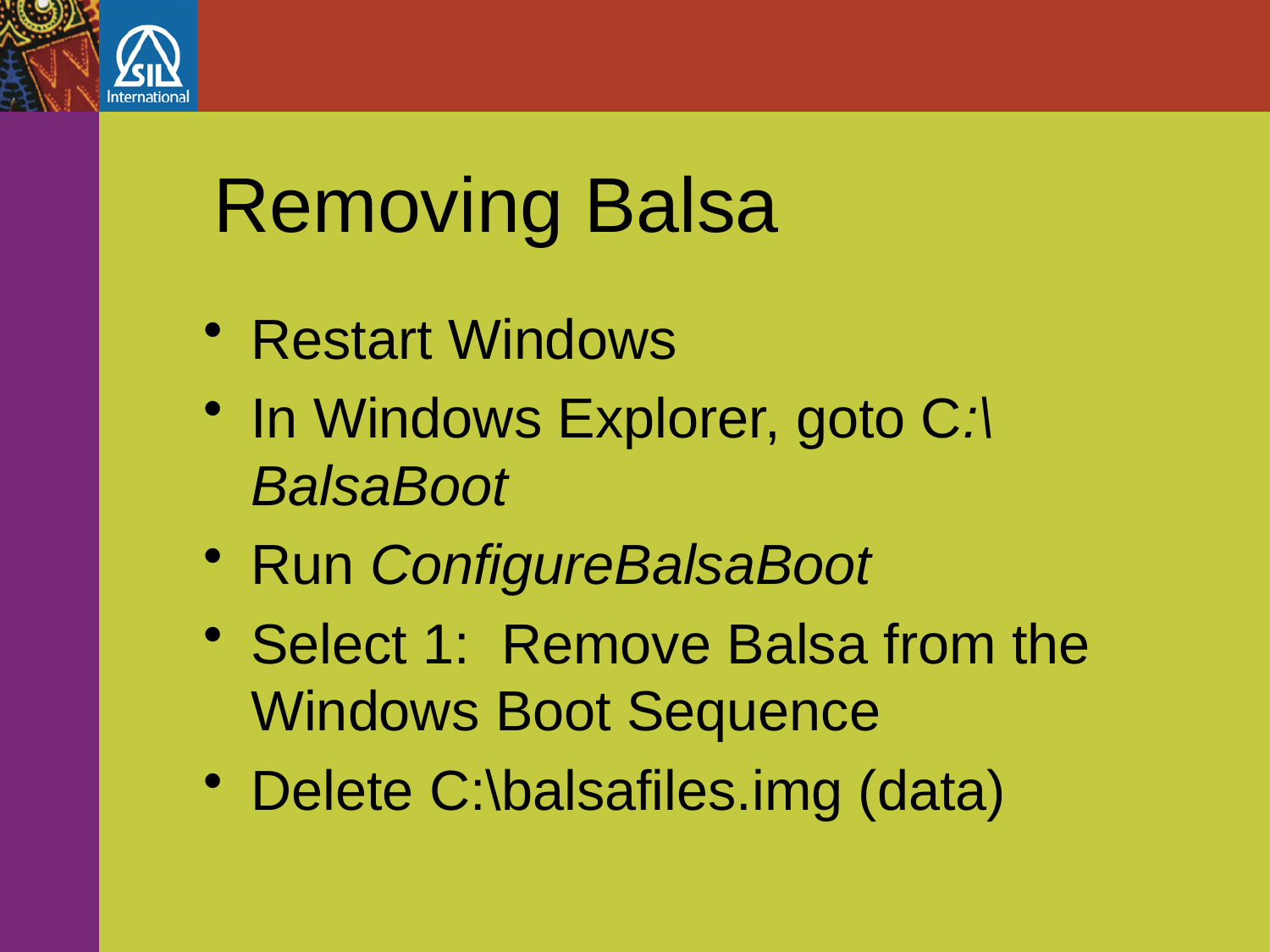

# Removing Balsa
Restart Windows
In Windows Explorer, goto C:\BalsaBoot
Run ConfigureBalsaBoot
Select 1:  Remove Balsa from the Windows Boot Sequence
Delete C:\balsafiles.img (data)